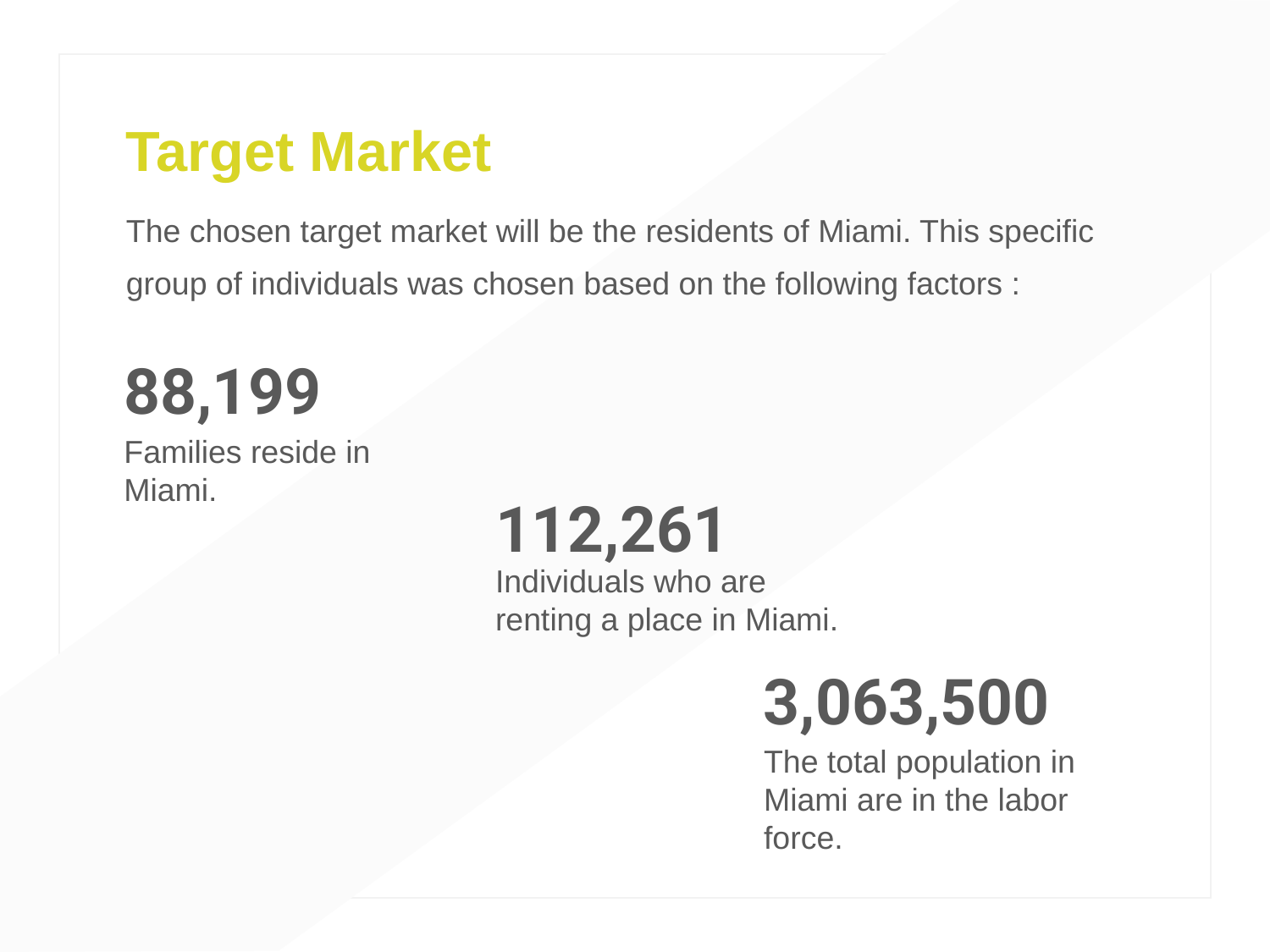

Target Market
The chosen target market will be the residents of Miami. This specific group of individuals was chosen based on the following factors :
88,199
Families reside in Miami.
112,261
Individuals who are renting a place in Miami.
3,063,500
The total population in Miami are in the labor force.